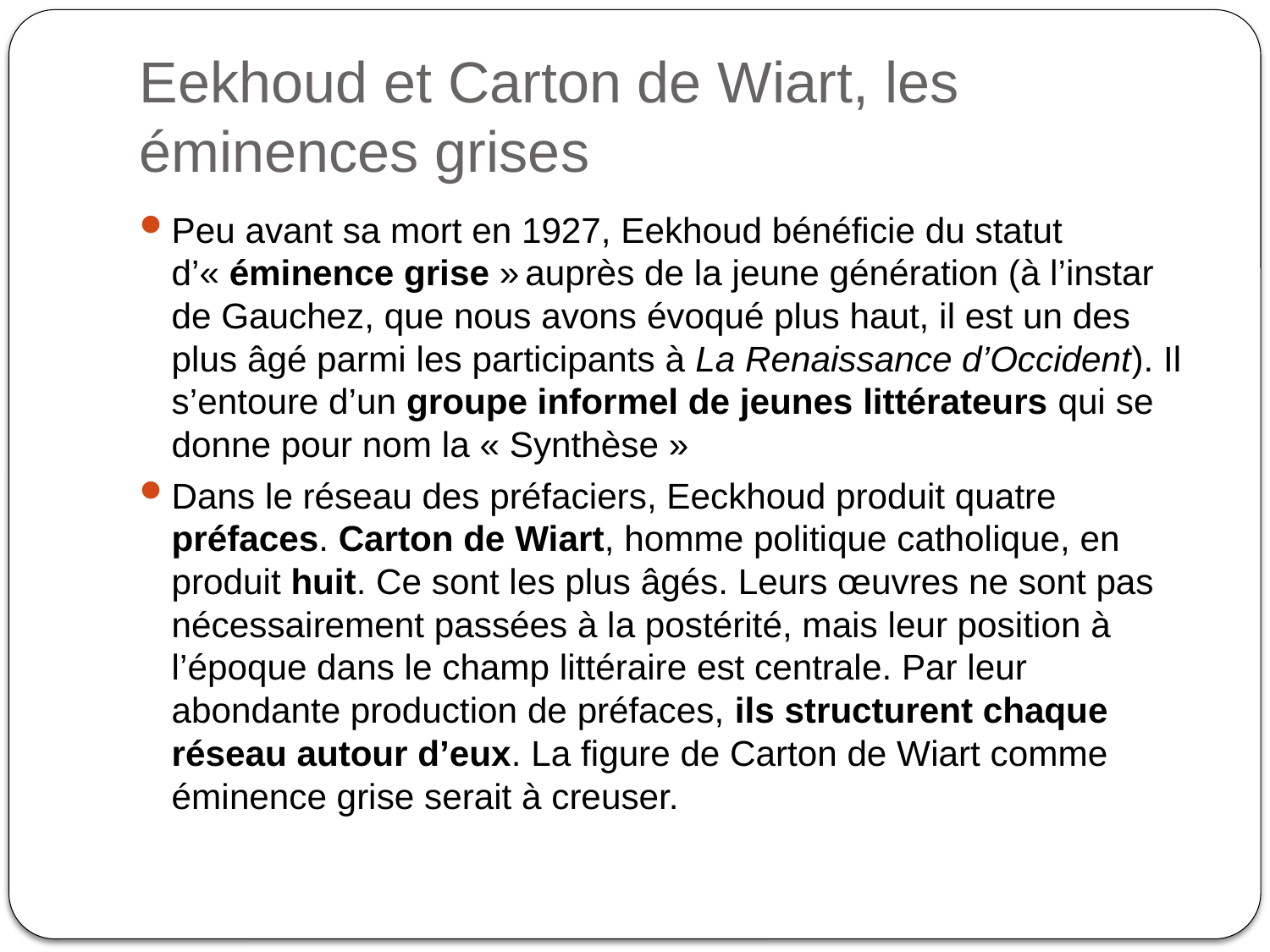

# Eekhoud et Carton de Wiart, les éminences grises
Peu avant sa mort en 1927, Eekhoud bénéficie du statut d’« éminence grise » auprès de la jeune génération (à l’instar de Gauchez, que nous avons évoqué plus haut, il est un des plus âgé parmi les participants à La Renaissance d’Occident). Il s’entoure d’un groupe informel de jeunes littérateurs qui se donne pour nom la « Synthèse »
Dans le réseau des préfaciers, Eeckhoud produit quatre préfaces. Carton de Wiart, homme politique catholique, en produit huit. Ce sont les plus âgés. Leurs œuvres ne sont pas nécessairement passées à la postérité, mais leur position à l’époque dans le champ littéraire est centrale. Par leur abondante production de préfaces, ils structurent chaque réseau autour d’eux. La figure de Carton de Wiart comme éminence grise serait à creuser.